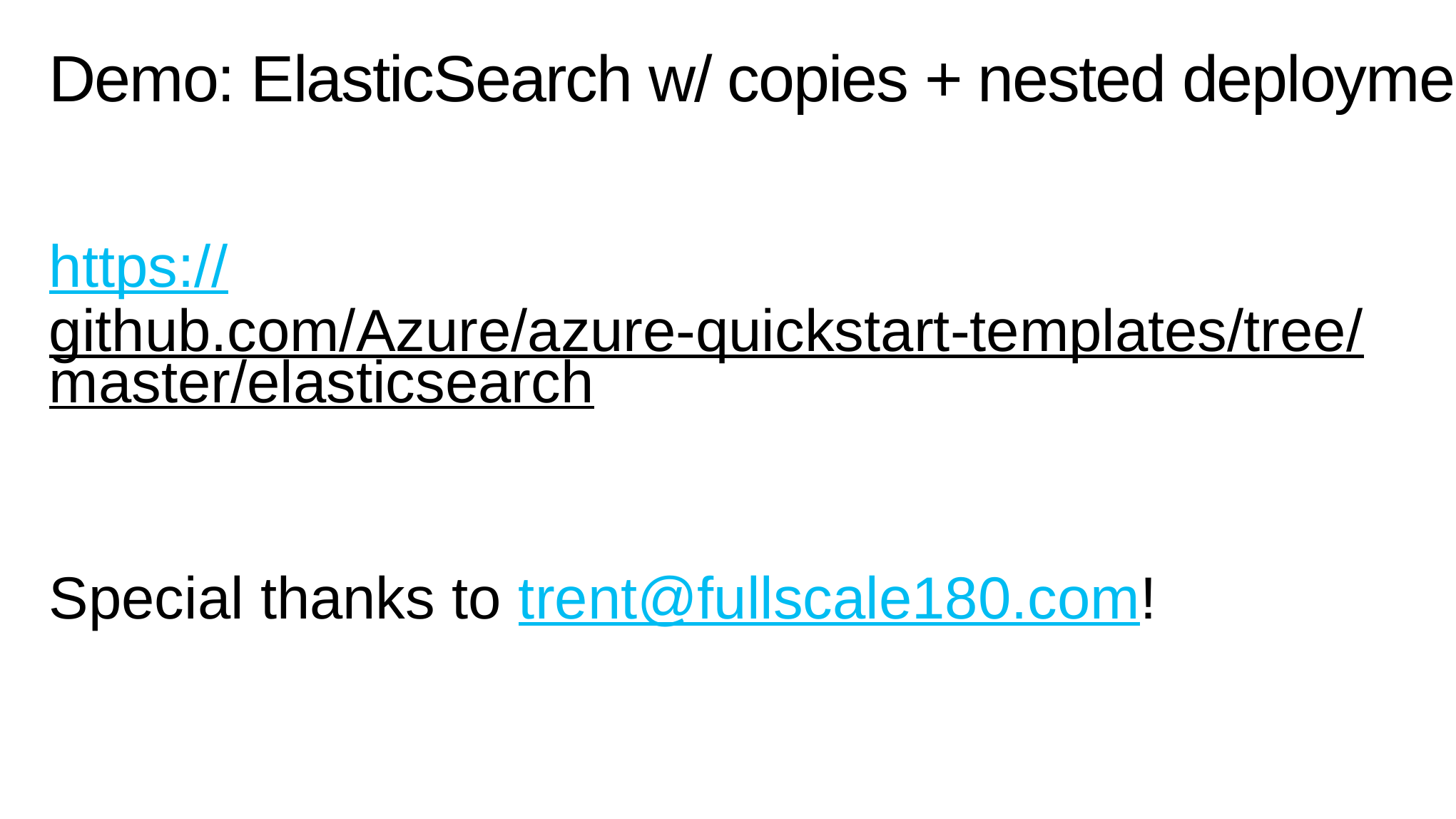

# Demo: ElasticSearch w/ copies + nested deployment

https://github.com/Azure/azure-quickstart-templates/tree/master/elasticsearch

Special thanks to trent@fullscale180.com!